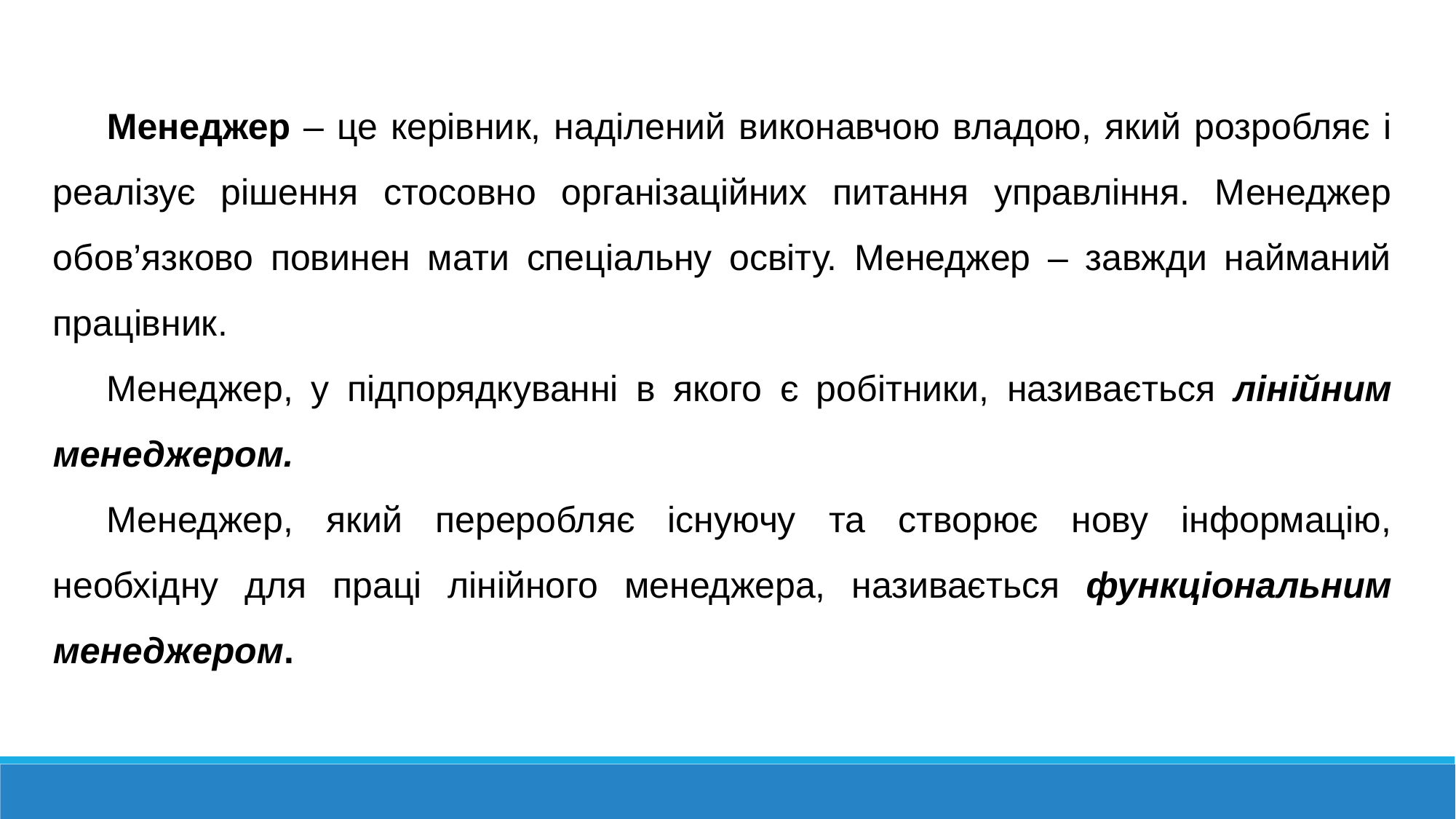

Менеджер – це керівник, наділений виконавчою владою, який розробляє і реалізує рішення стосовно організаційних питання управління. Менеджер обов’язково повинен мати спеціальну освіту. Менеджер – завжди найманий працівник.
Менеджер, у підпорядкуванні в якого є робітники, називається лінійним менеджером.
Менеджер, який переробляє існуючу та створює нову інформацію, необхідну для праці лінійного менеджера, називається функціональним менеджером.